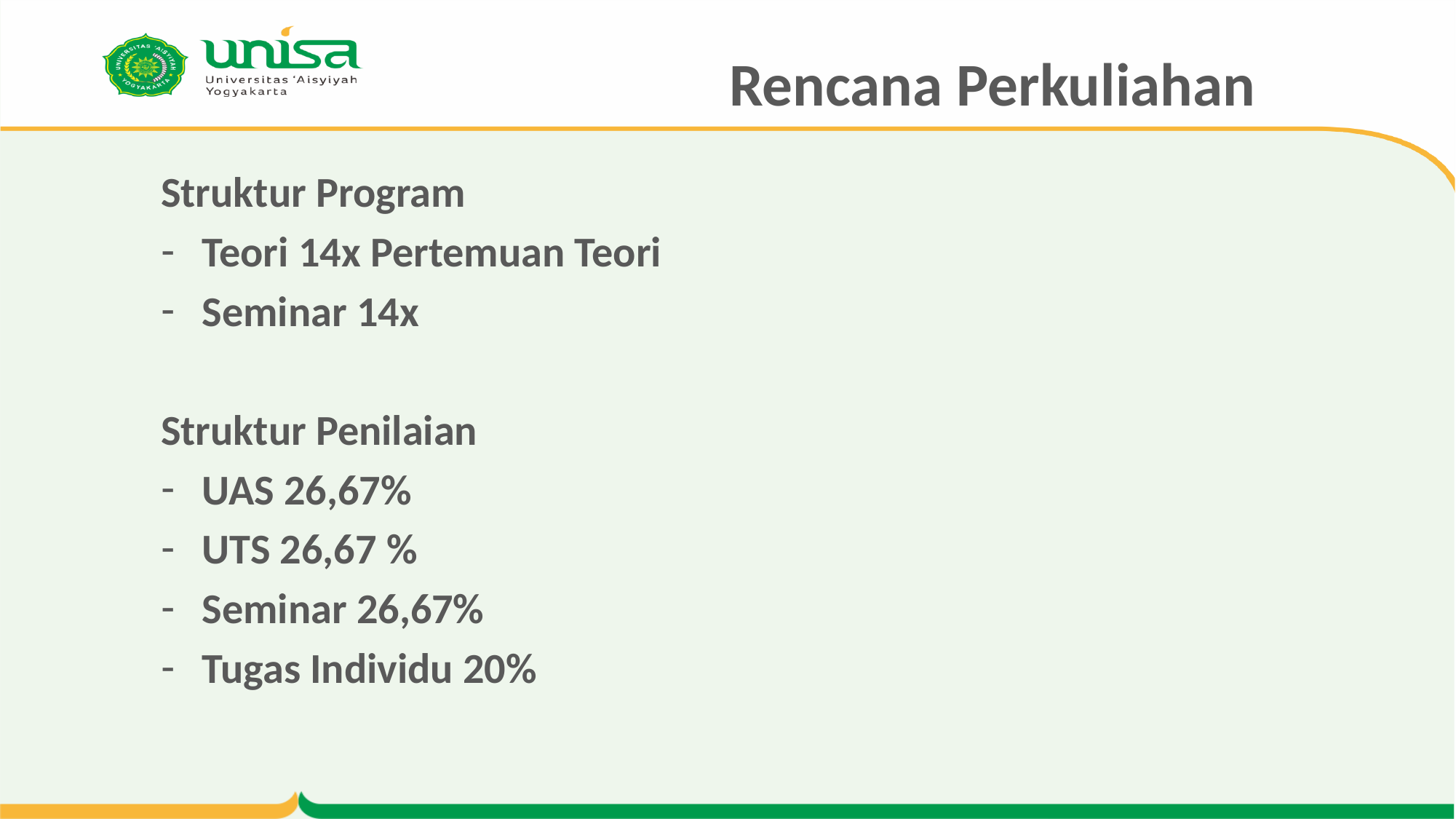

# Rencana Perkuliahan
Struktur Program
Teori 14x Pertemuan Teori
Seminar 14x

Struktur Penilaian
UAS 26,67%
UTS 26,67 %
Seminar 26,67%
Tugas Individu 20%